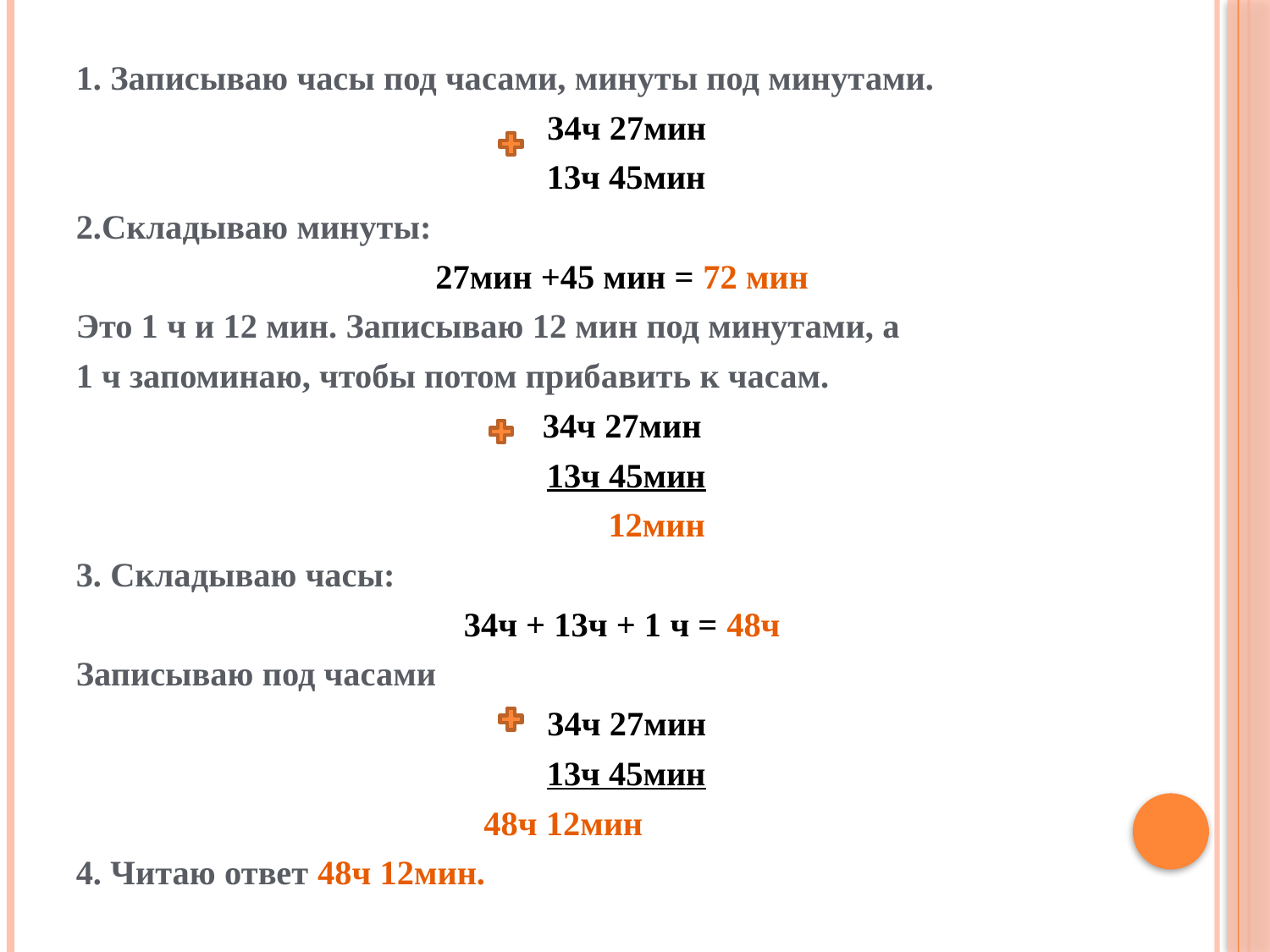

1. Записываю часы под часами, минуты под минутами.
 34ч 27мин
 13ч 45мин
2.Складываю минуты:
27мин +45 мин = 72 мин
Это 1 ч и 12 мин. Записываю 12 мин под минутами, а
1 ч запоминаю, чтобы потом прибавить к часам.
34ч 27мин
 13ч 45мин
        12мин
3. Складываю часы:
34ч + 13ч + 1 ч = 48ч
Записываю под часами
 34ч 27мин
 13ч 45мин
                                               48ч 12мин
4. Читаю ответ 48ч 12мин.